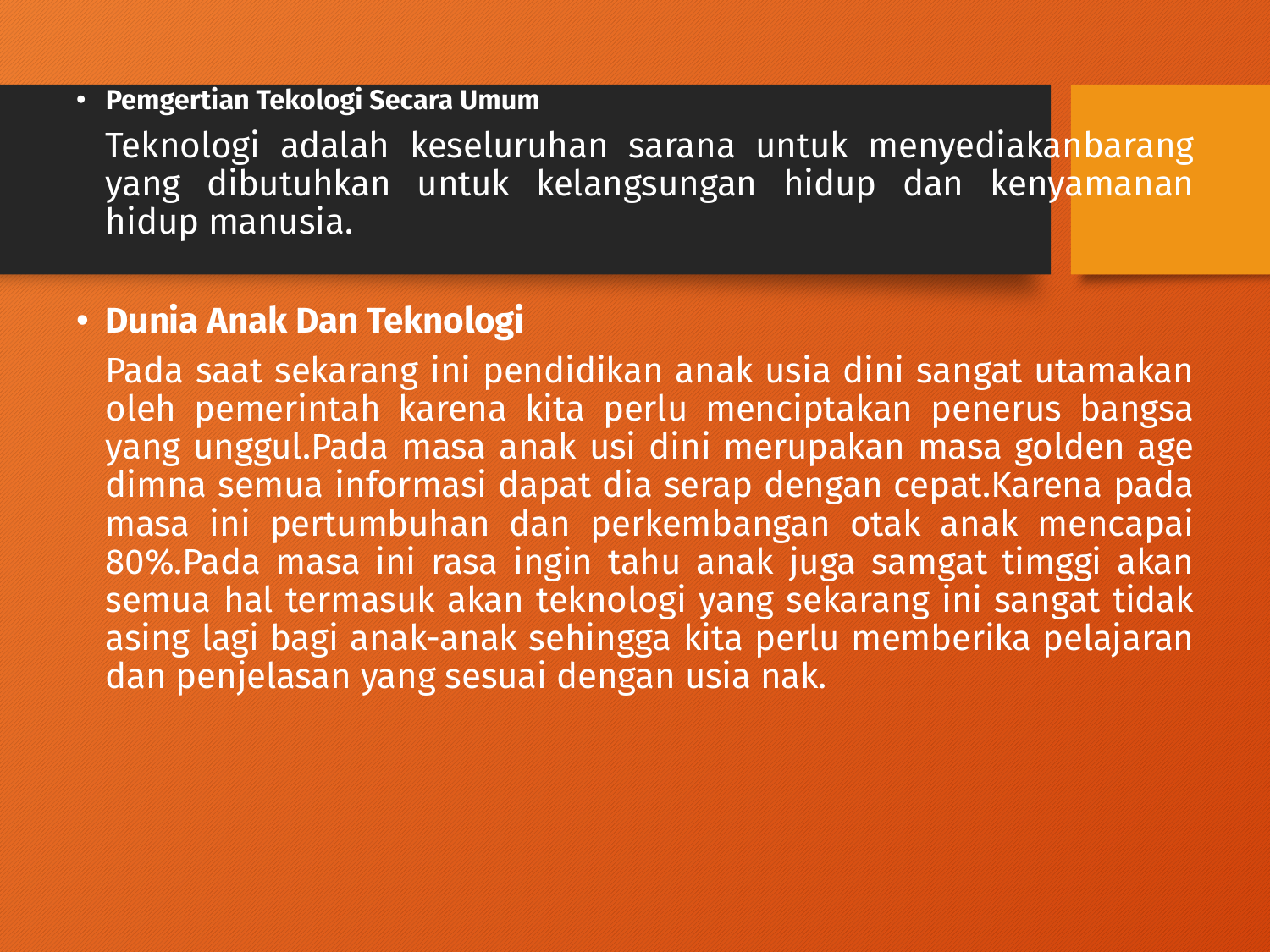

Pemgertian Tekologi Secara Umum
	Teknologi adalah keseluruhan sarana untuk menyediakanbarang yang dibutuhkan untuk kelangsungan hidup dan kenyamanan hidup manusia.

Dunia Anak Dan Teknologi
	Pada saat sekarang ini pendidikan anak usia dini sangat utamakan oleh pemerintah karena kita perlu menciptakan penerus bangsa yang unggul.Pada masa anak usi dini merupakan masa golden age dimna semua informasi dapat dia serap dengan cepat.Karena pada masa ini pertumbuhan dan perkembangan otak anak mencapai 80%.Pada masa ini rasa ingin tahu anak juga samgat timggi akan semua hal termasuk akan teknologi yang sekarang ini sangat tidak asing lagi bagi anak-anak sehingga kita perlu memberika pelajaran dan penjelasan yang sesuai dengan usia nak.